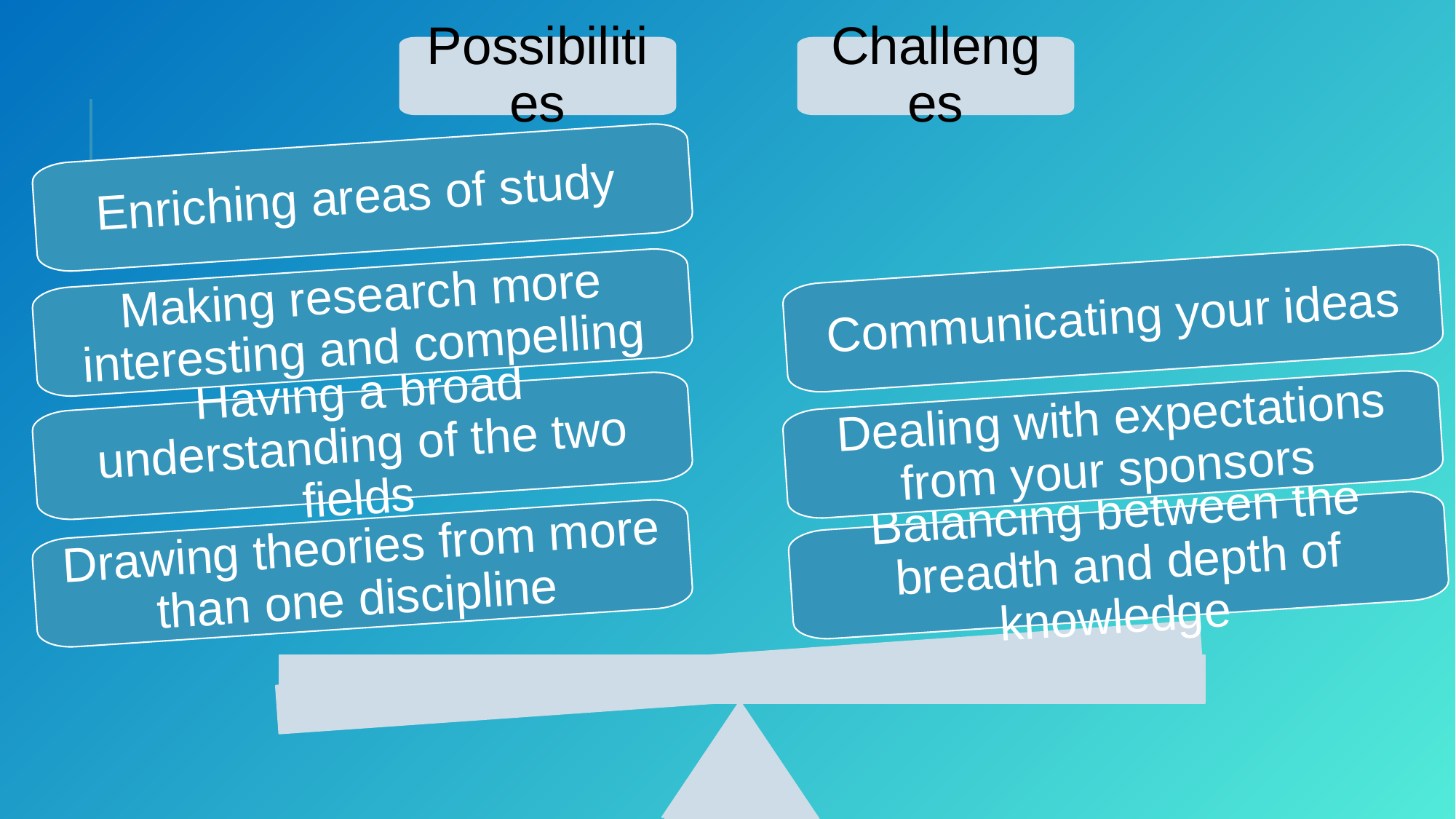

Possibilities
Challenges
Enriching areas of study
Communicating your ideas
Making research more interesting and compelling
Dealing with expectations from your sponsors
Having a broad understanding of the two fields
Balancing between the breadth and depth of knowledge
Drawing theories from more than one discipline